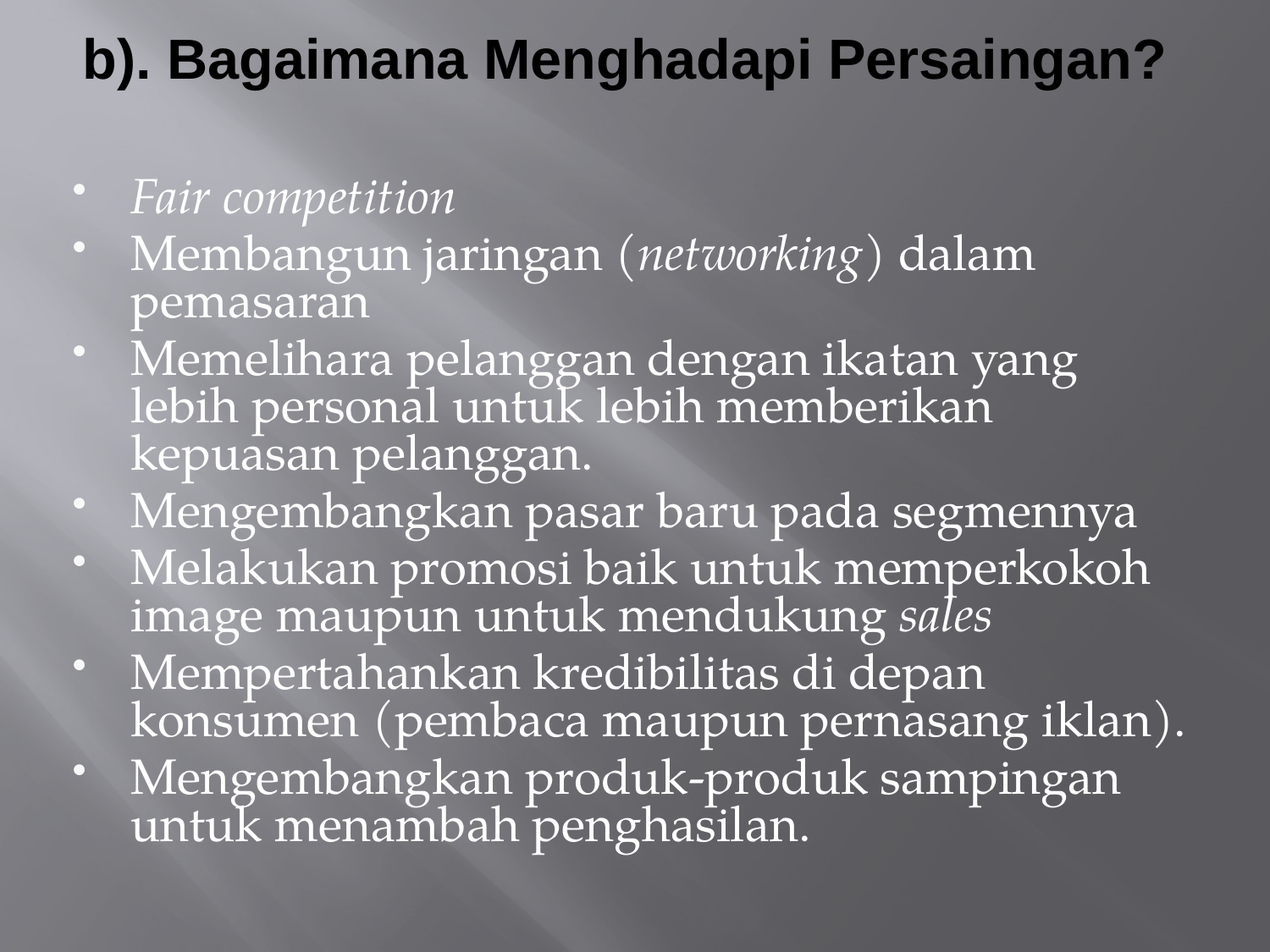

# b). Bagaimana Menghadapi Persaingan?
Fair competition
Membangun jaringan (networking) dalam pemasaran
Memelihara pelanggan dengan ikatan yang lebih personal untuk lebih memberikan kepuasan pelanggan.
Mengembangkan pasar baru pada segmennya
Melakukan promosi baik untuk memperkokoh image maupun untuk mendukung sales
Mempertahankan kredibilitas di depan konsumen (pembaca maupun pernasang iklan).
Mengembangkan produk‑produk sampingan untuk menambah penghasilan.